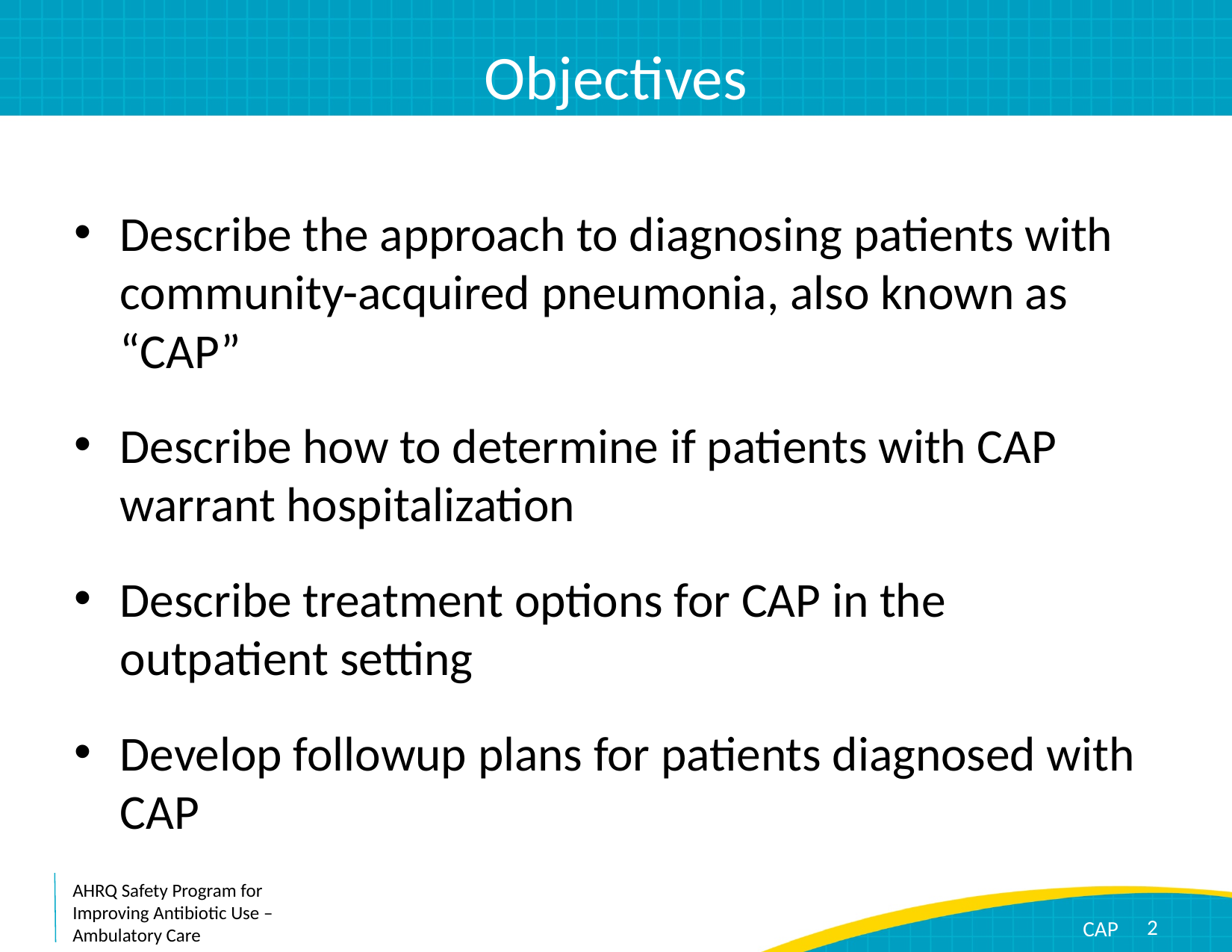

# Objectives
Describe the approach to diagnosing patients with community-acquired pneumonia, also known as “CAP”
Describe how to determine if patients with CAP warrant hospitalization
Describe treatment options for CAP in the outpatient setting
Develop followup plans for patients diagnosed with CAP

2